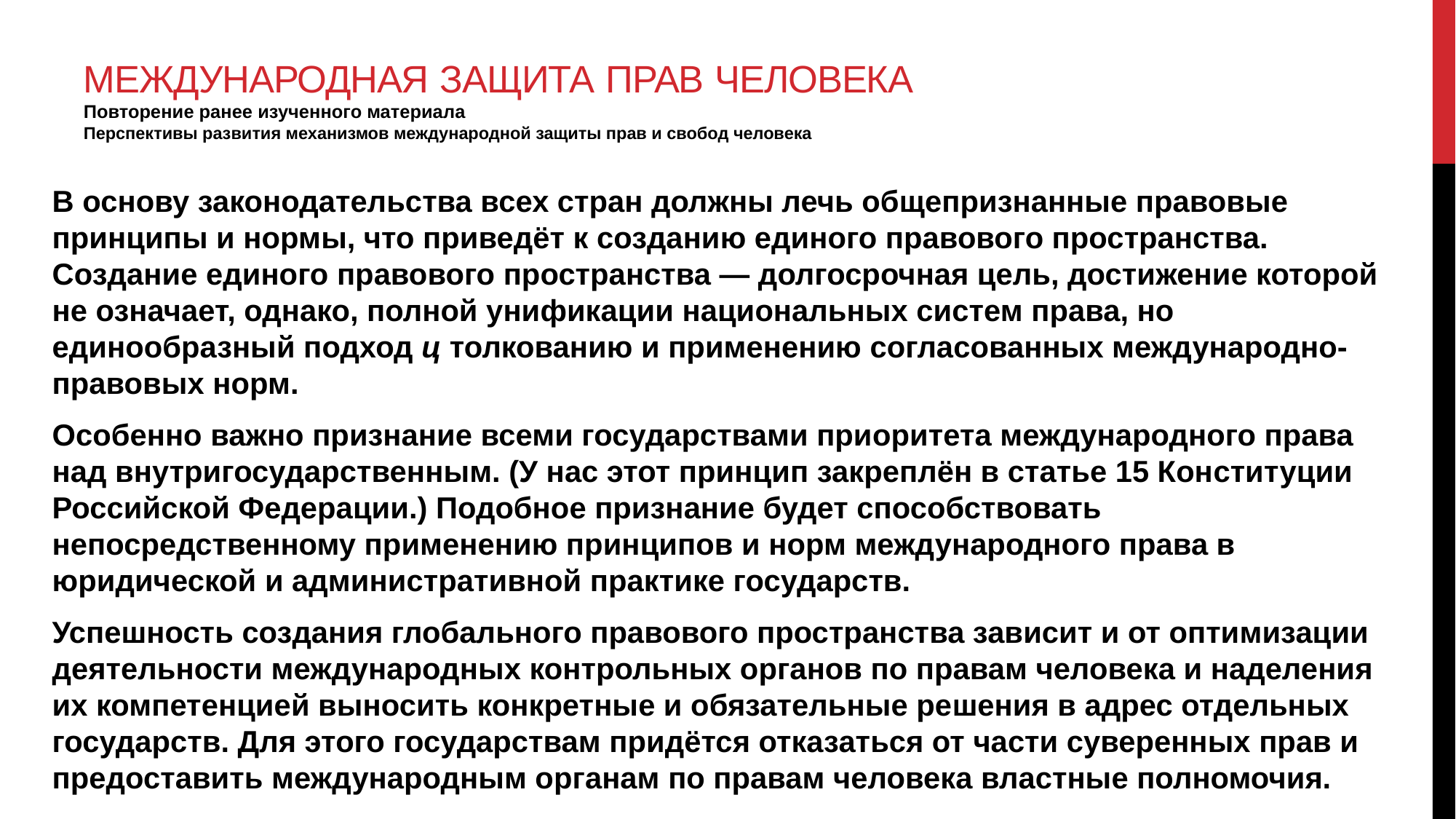

# Международная защита прав человека Повторение ранее изученного материала Перспективы развития механизмов международной защиты прав и свобод человека
В основу законодательства всех стран должны лечь об­щепризнанные правовые принципы и нормы, что приведёт к созданию единого правового пространства. Создание еди­ного правового пространства — долгосрочная цель, дости­жение которой не означает, однако, полной унификации национальных систем права, но единообразный подход ц толкованию и применению согласованных международно-правовых норм.
Особенно важно признание всеми государствами при­оритета международного права над внутригосударствен­ным. (У нас этот принцип закреплён в статье 15 Кон­ституции Российской Федерации.) Подобное признание будет способствовать непосредственному применению принципов и норм международного права в юридической и административной практике государств.
Успешность создания глобального правового пространства зависит и от оптимизации деятельности международ­ных контрольных органов по правам человека и наделения их компетенцией выносить конкретные и обязательные ре­шения в адрес отдельных государств. Для этого государ­ствам придётся отказаться от части суверенных прав и предоставить международным органам по правам человека властные полномочия.